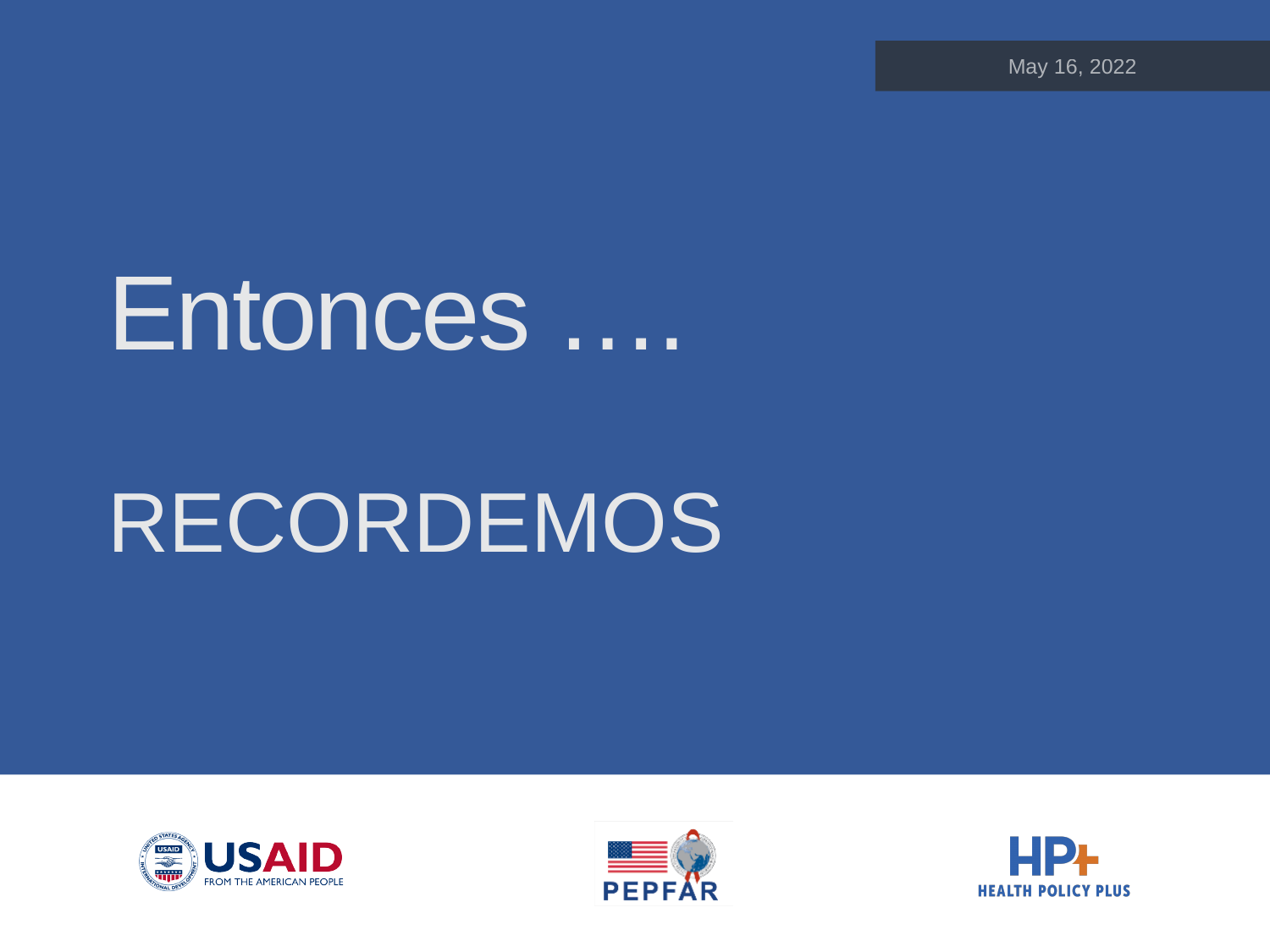

May 16, 2022
# Entonces ….
RECORDEMOS